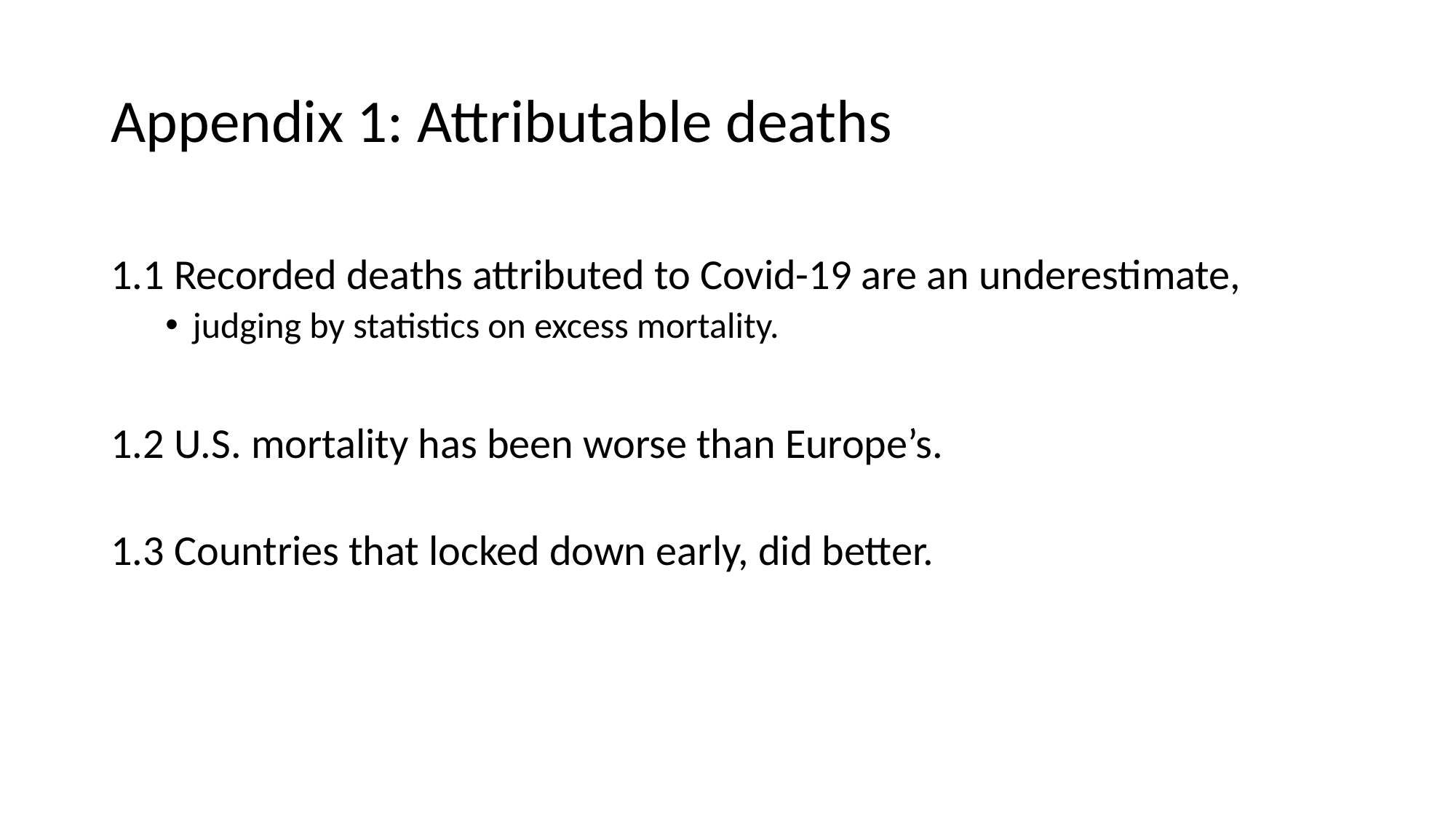

# Appendix 1: Attributable deaths
1.1 Recorded deaths attributed to Covid-19 are an underestimate,
judging by statistics on excess mortality.

1.2 U.S. mortality has been worse than Europe’s.
1.3 Countries that locked down early, did better.